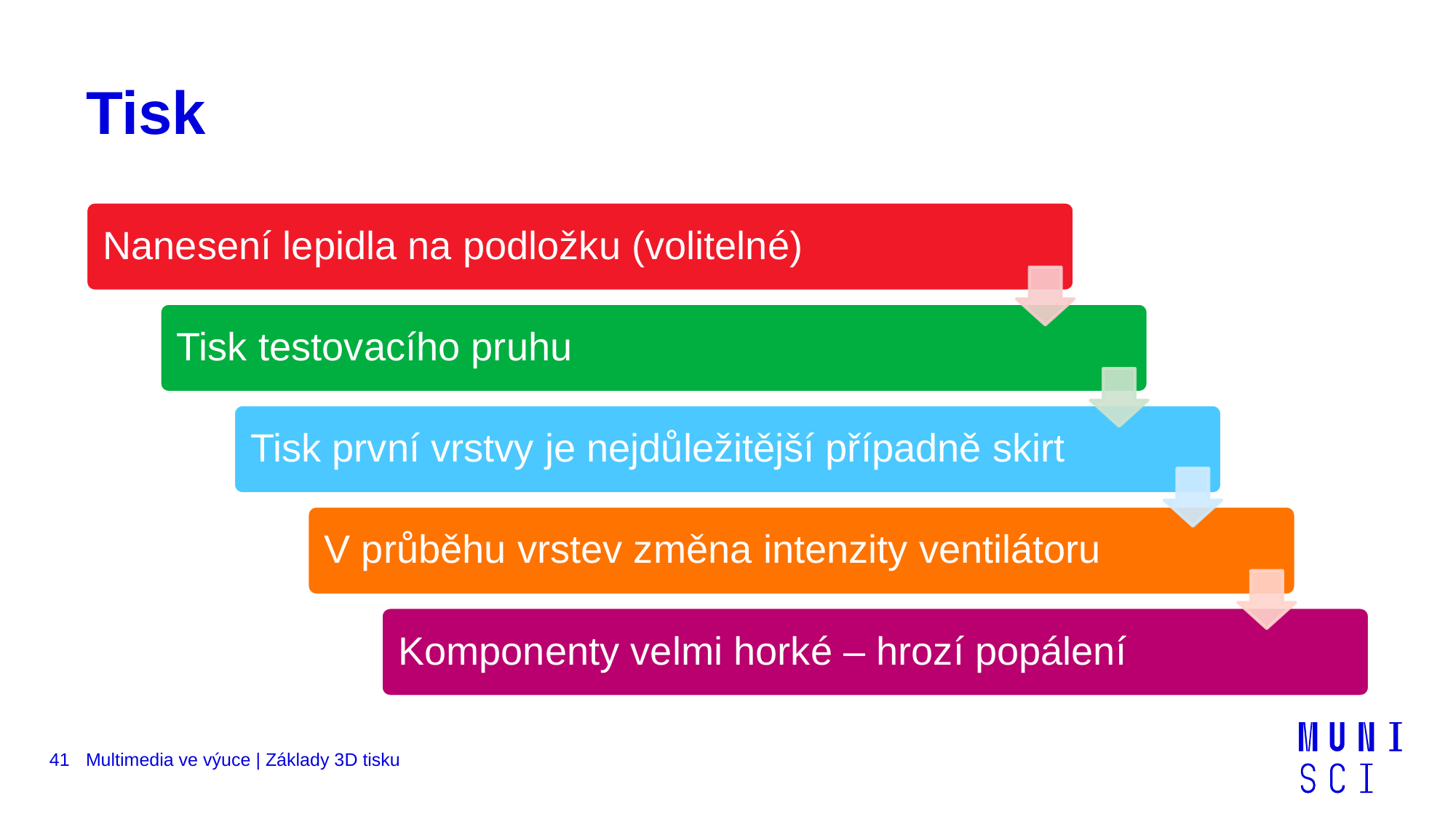

# Tisk
Nanesení lepidla na podložku (volitelné)
Tisk testovacího pruhu
Tisk první vrstvy je nejdůležitější případně skirt
V průběhu vrstev změna intenzity ventilátoru
Komponenty velmi horké – hrozí popálení

41
Multimedia ve výuce | Základy 3D tisku